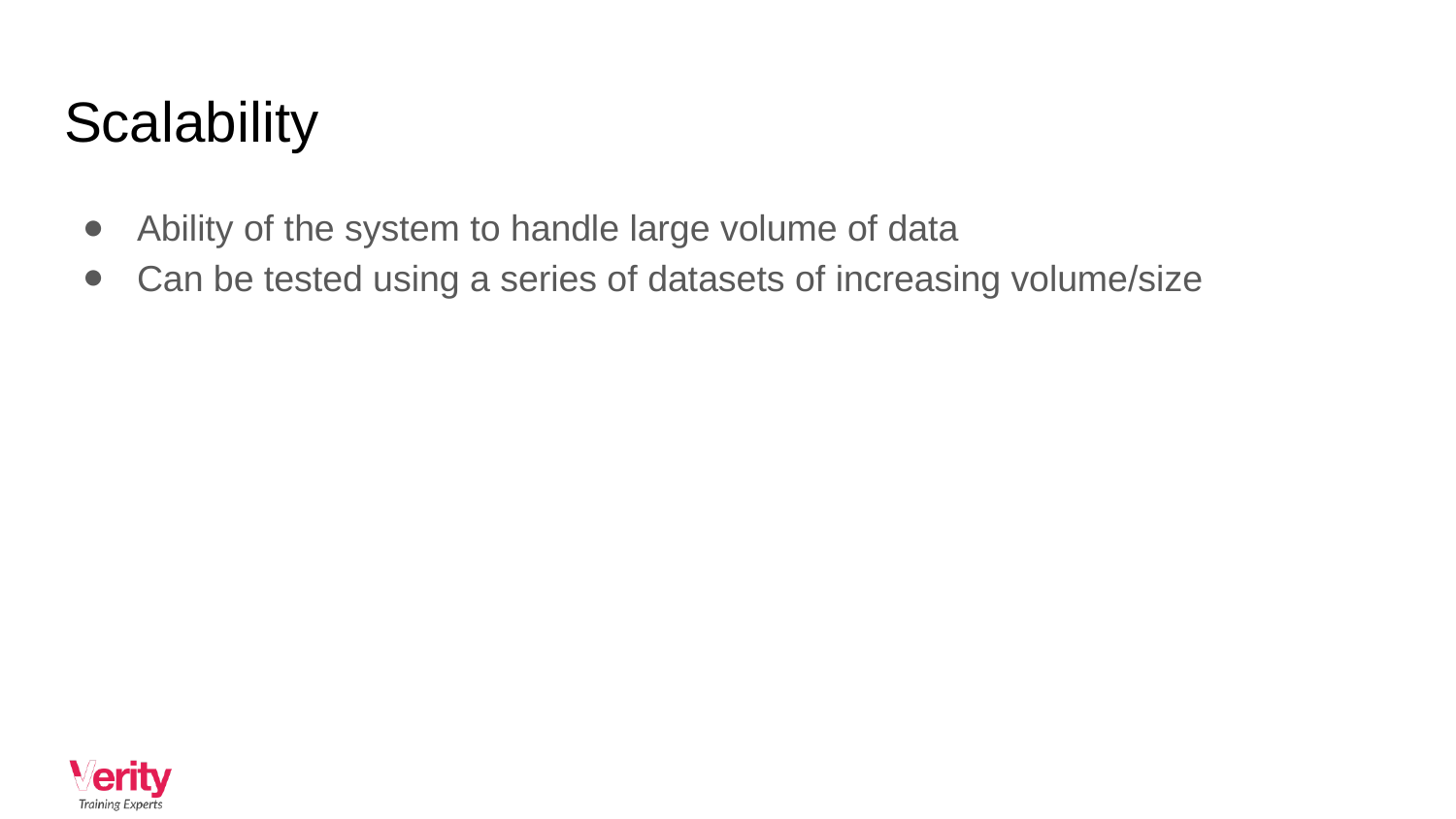

# Scalability
Ability of the system to handle large volume of data
Can be tested using a series of datasets of increasing volume/size